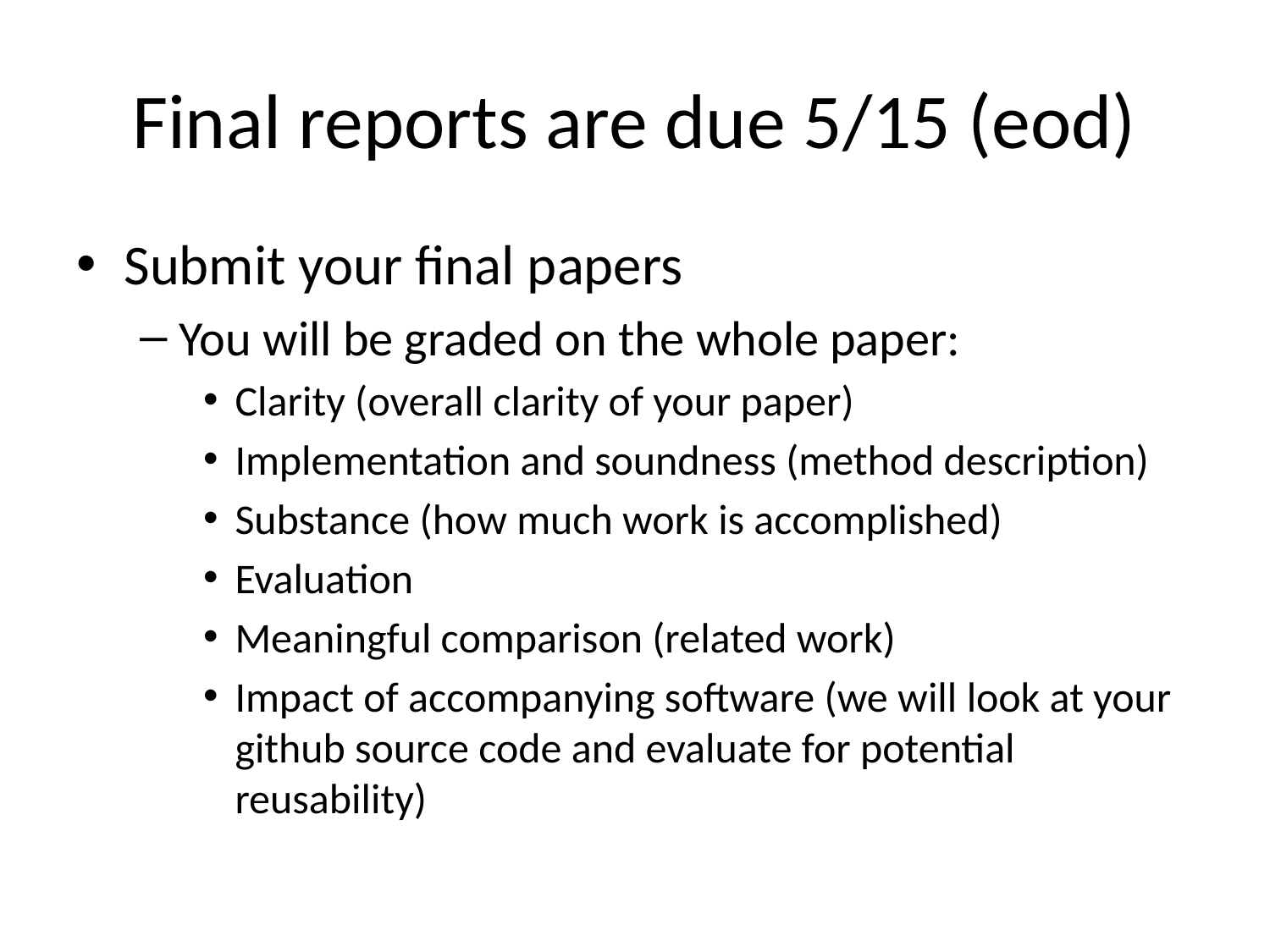

# Final reports are due 5/15 (eod)
Submit your final papers
You will be graded on the whole paper:
Clarity (overall clarity of your paper)
Implementation and soundness (method description)
Substance (how much work is accomplished)
Evaluation
Meaningful comparison (related work)
Impact of accompanying software (we will look at your github source code and evaluate for potential reusability)